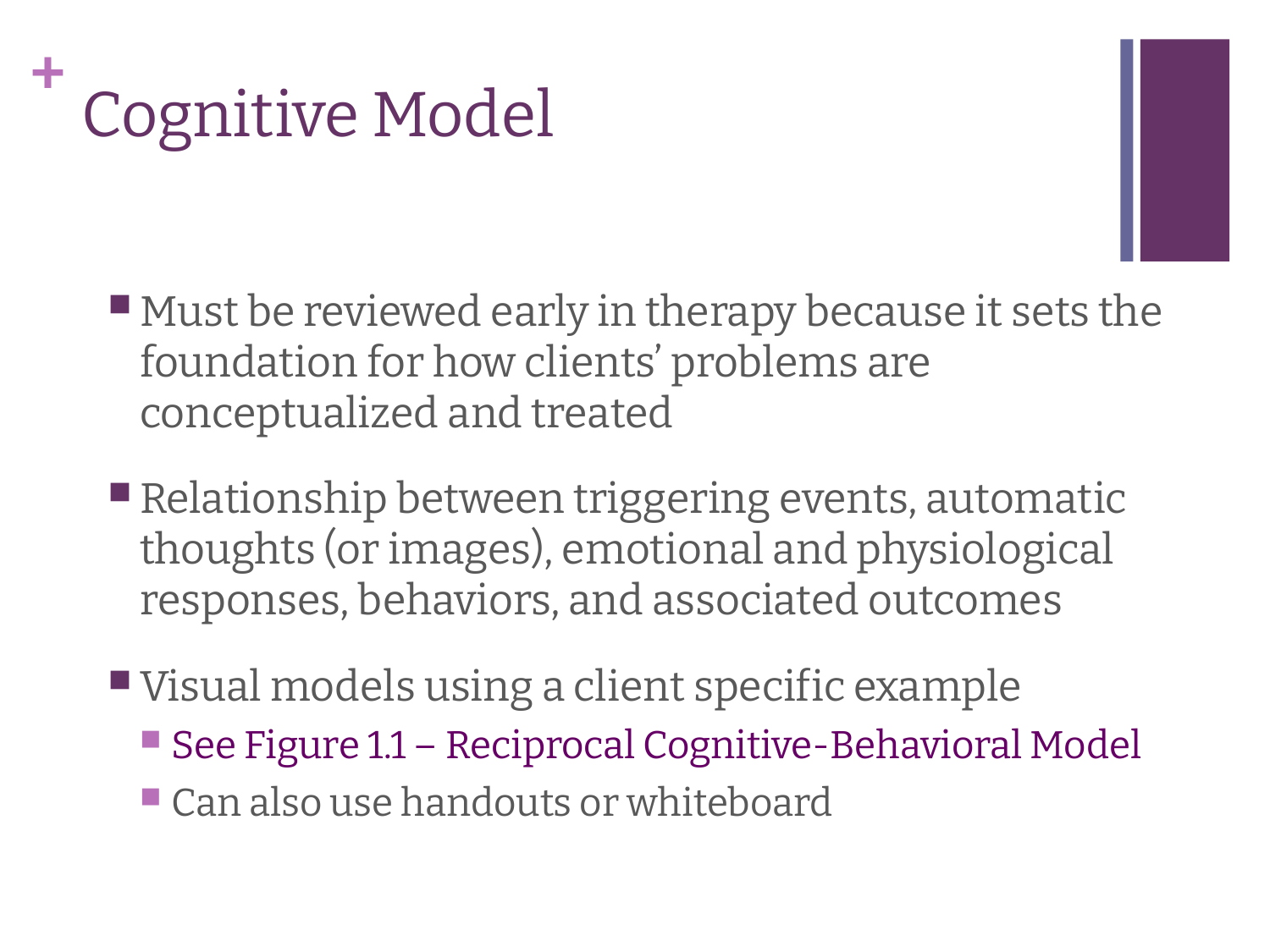

# Cognitive Model
Must be reviewed early in therapy because it sets the foundation for how clients’ problems are conceptualized and treated
Relationship between triggering events, automatic thoughts (or images), emotional and physiological responses, behaviors, and associated outcomes
Visual models using a client specific example
See Figure 1.1 – Reciprocal Cognitive-Behavioral Model
Can also use handouts or whiteboard